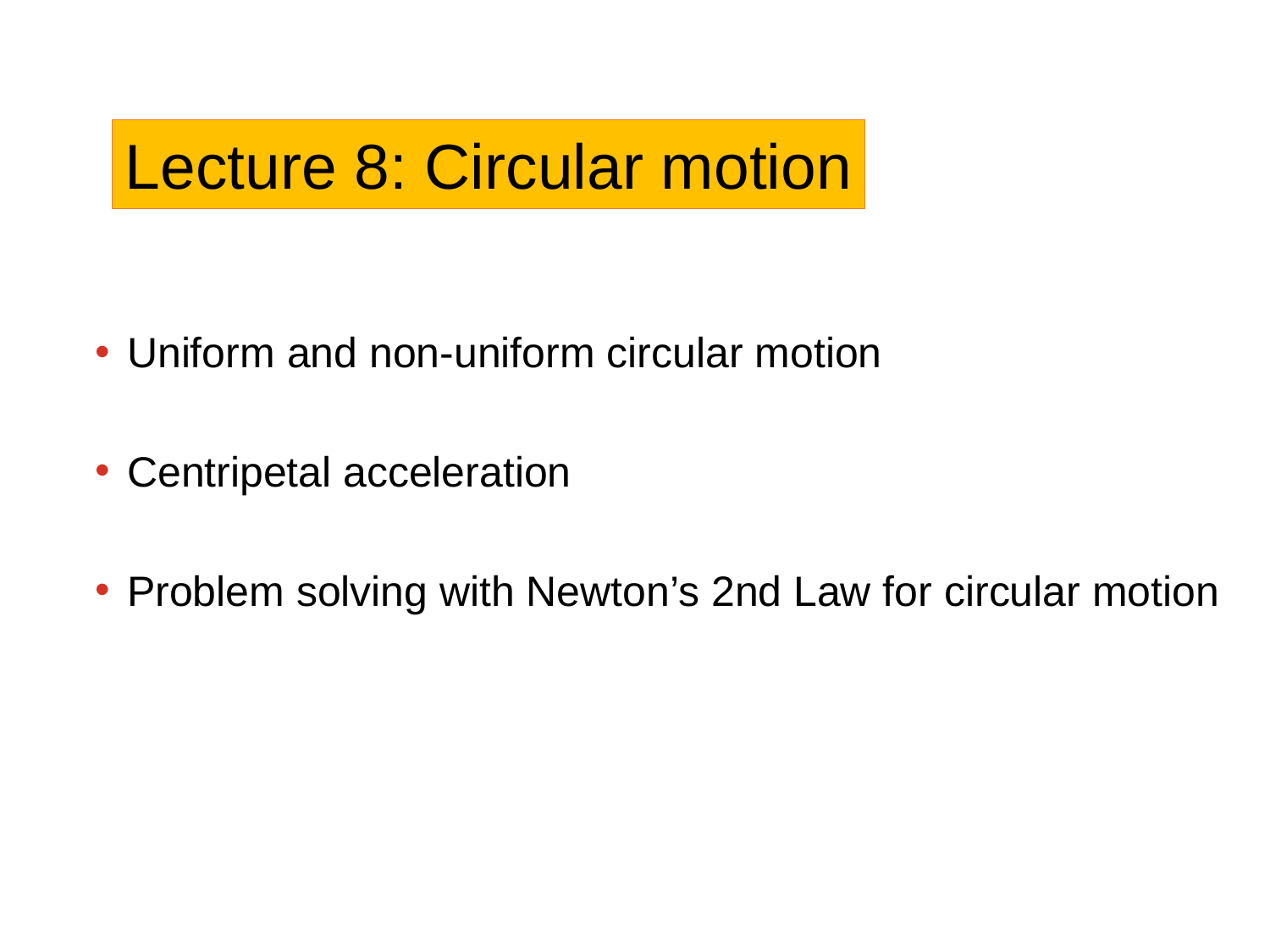

Lecture 8: Circular motion
Uniform and non-uniform circular motion
Centripetal acceleration
Problem solving with Newton’s 2nd Law for circular motion